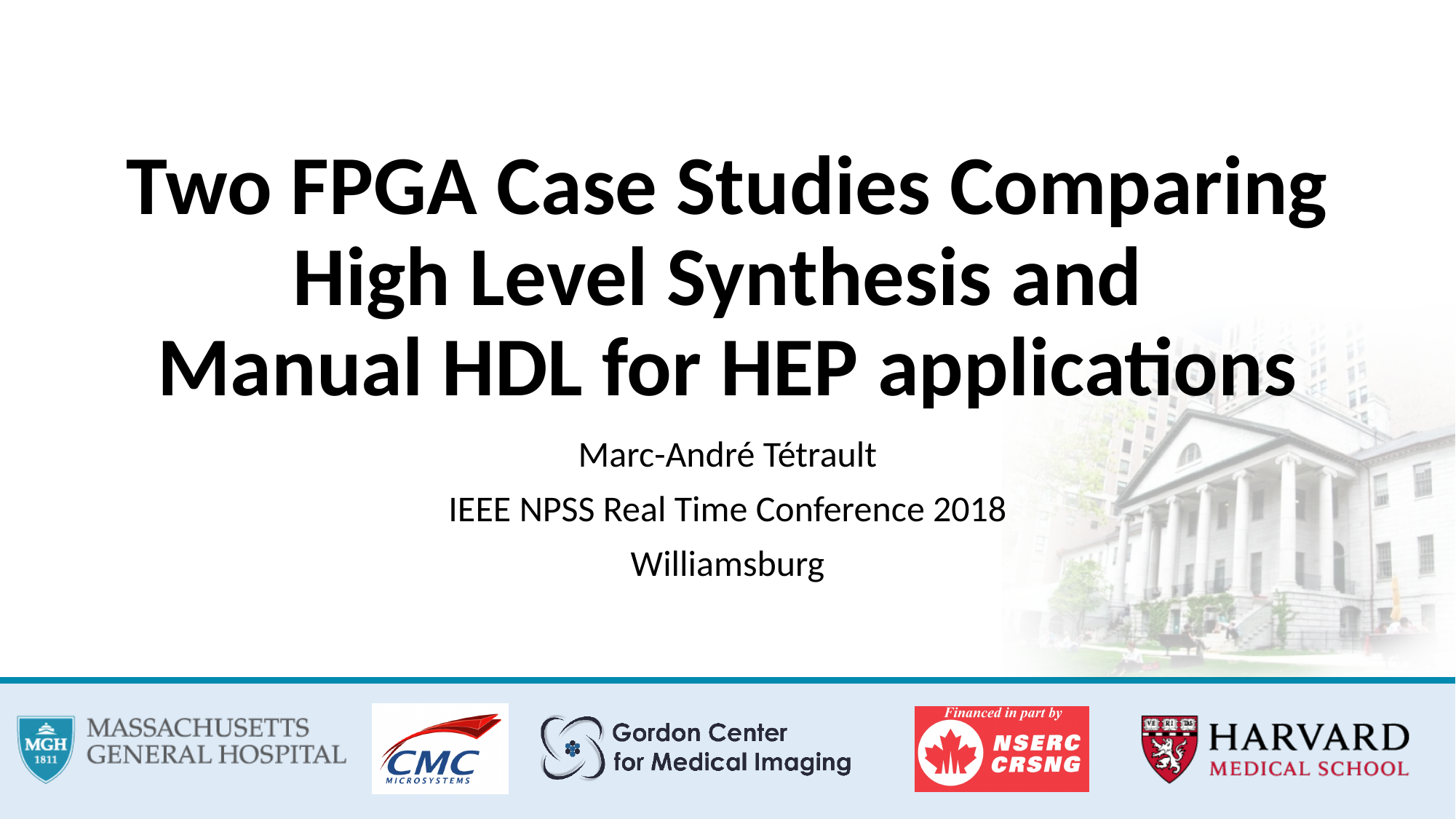

# Two FPGA Case Studies Comparing High Level Synthesis and Manual HDL for HEP applications
Marc-André Tétrault
IEEE NPSS Real Time Conference 2018
Williamsburg